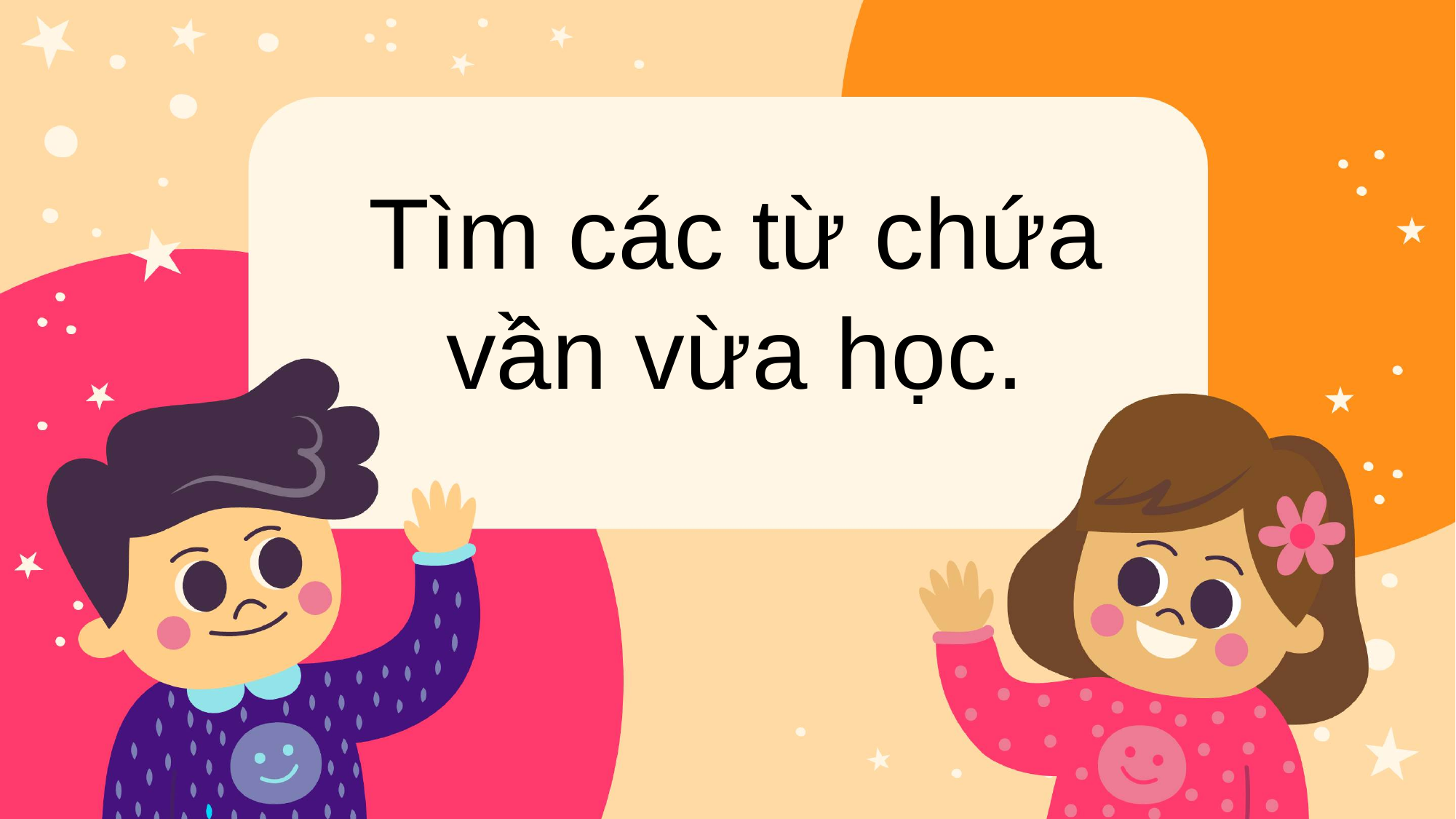

Tìm các từ chứa vần vừa học.